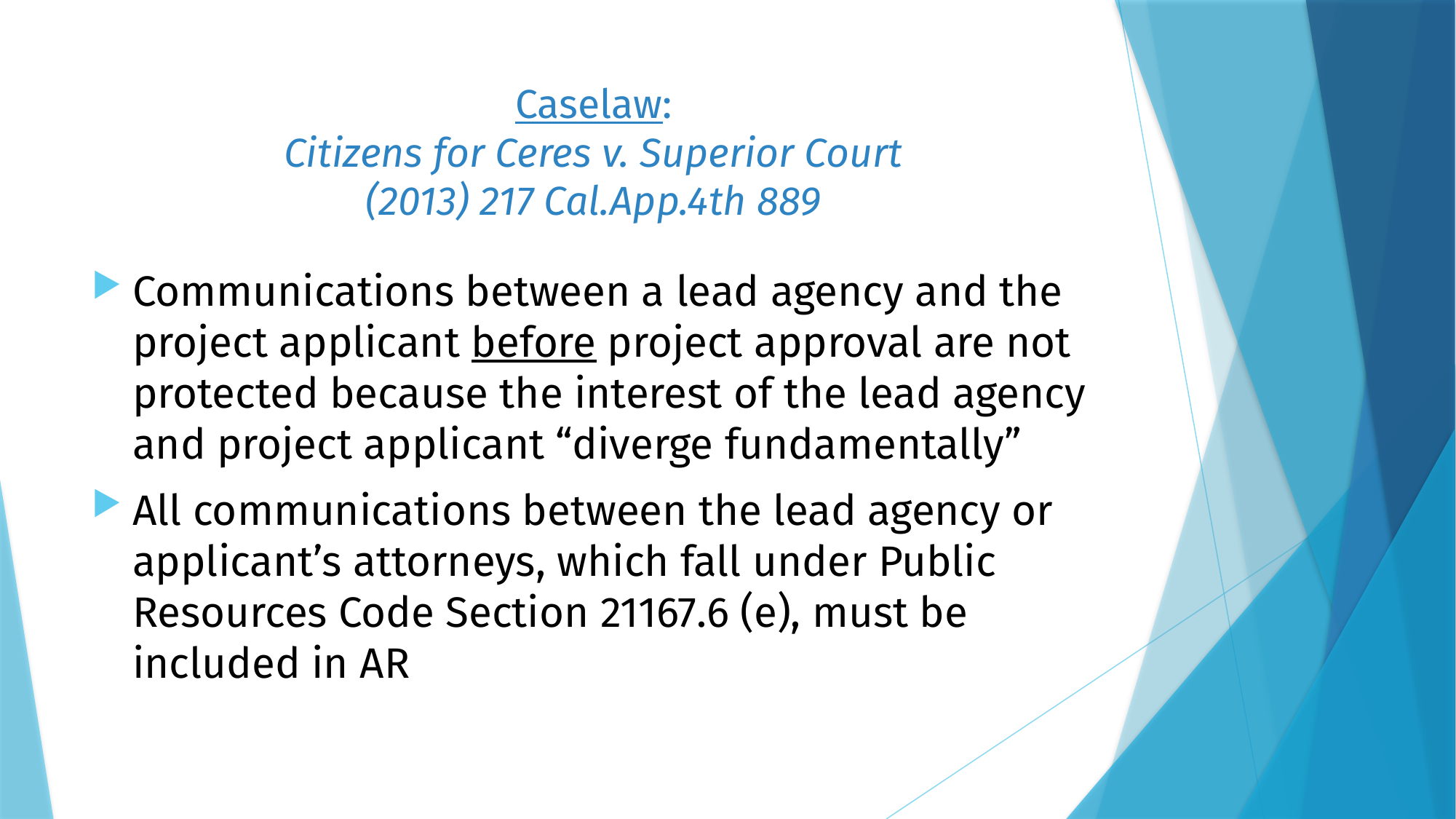

# Caselaw: Citizens for Ceres v. Superior Court (2013) 217 Cal.App.4th 889
Communications between a lead agency and the project applicant before project approval are not protected because the interest of the lead agency and project applicant “diverge fundamentally”
All communications between the lead agency or applicant’s attorneys, which fall under Public Resources Code Section 21167.6 (e), must be included in AR